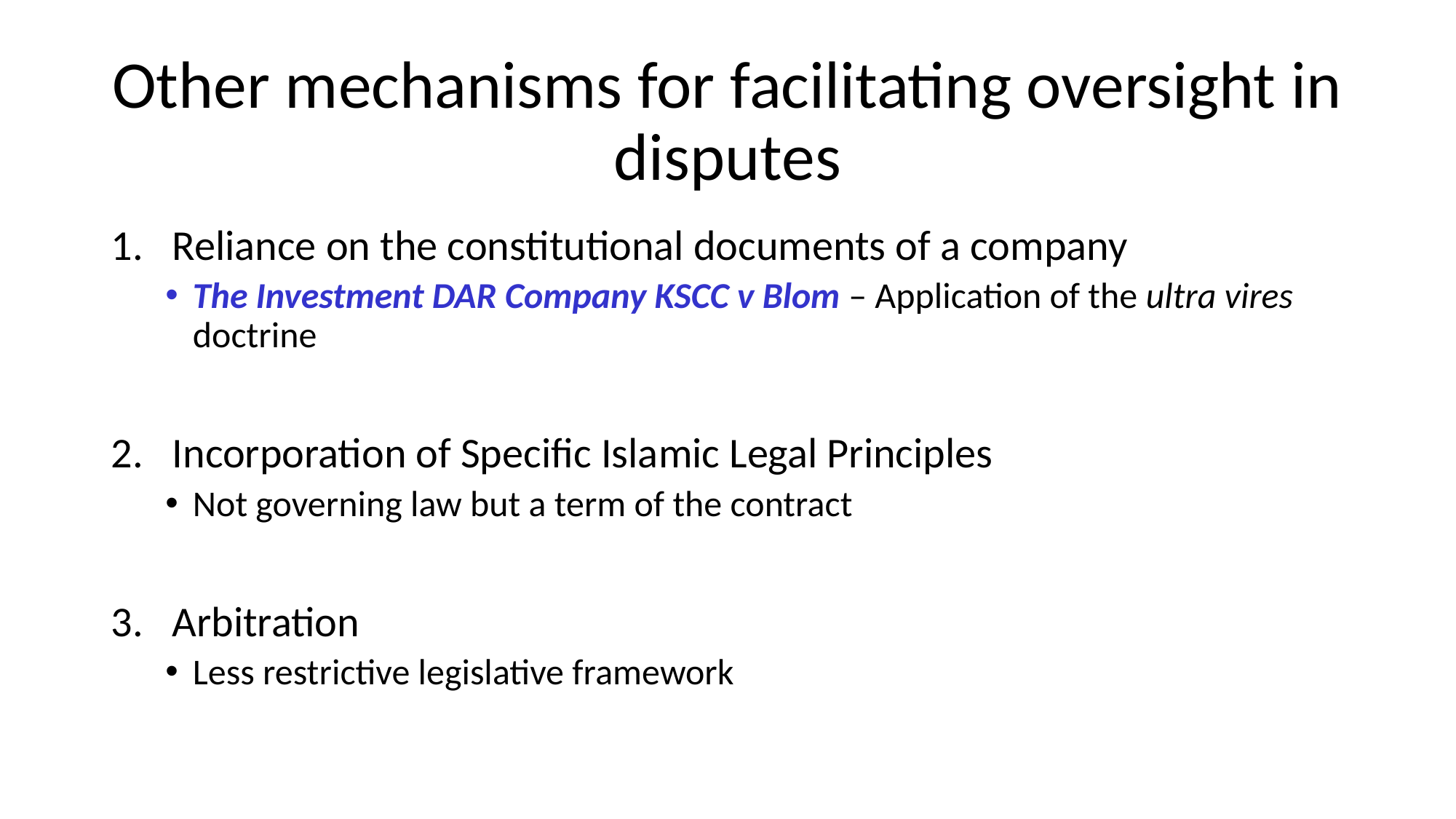

# Other mechanisms for facilitating oversight in disputes
Reliance on the constitutional documents of a company
The Investment DAR Company KSCC v Blom – Application of the ultra vires doctrine

Incorporation of Specific Islamic Legal Principles
Not governing law but a term of the contract

Arbitration
Less restrictive legislative framework